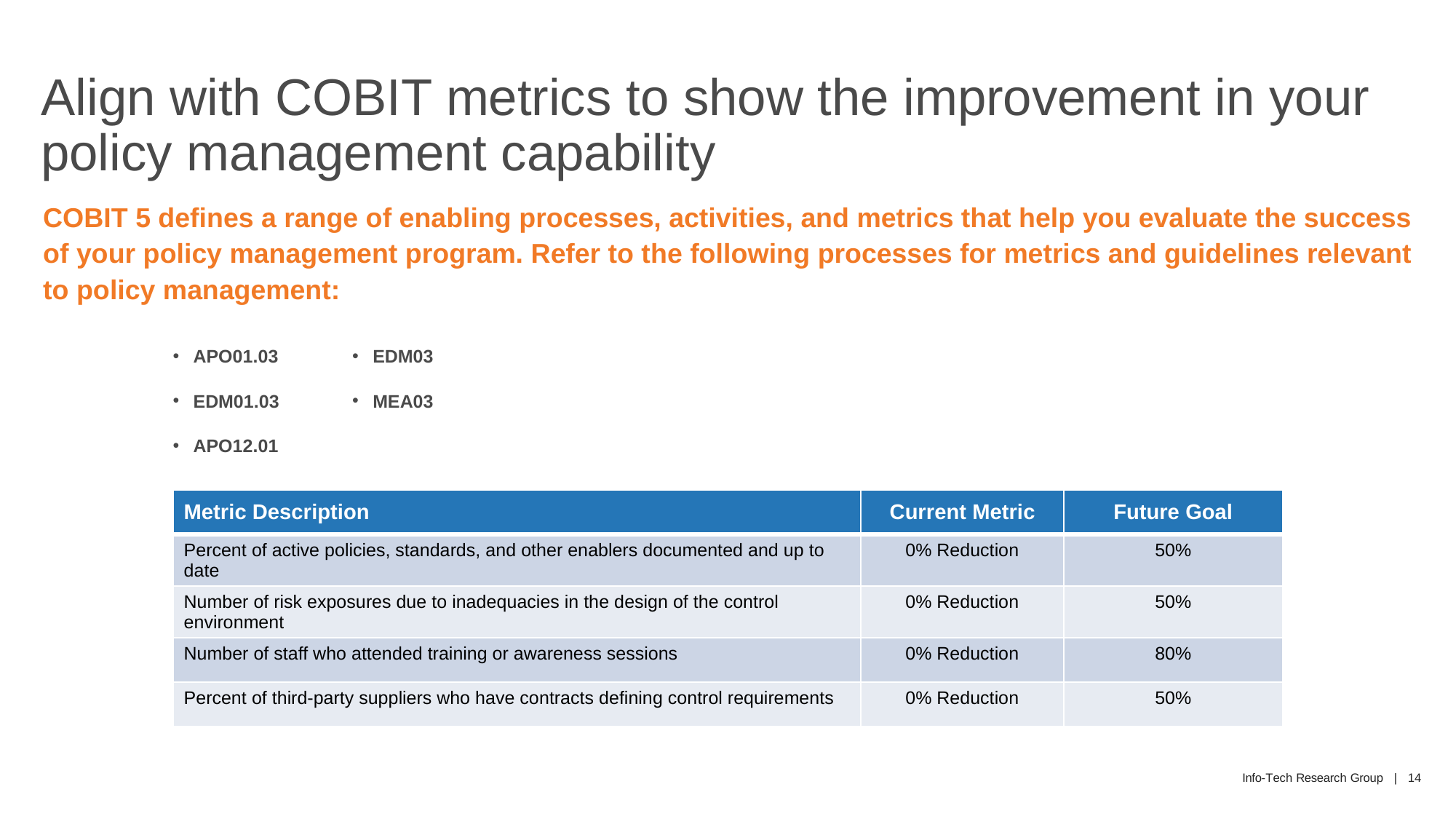

# Align with COBIT metrics to show the improvement in your policy management capability
COBIT 5 defines a range of enabling processes, activities, and metrics that help you evaluate the success of your policy management program. Refer to the following processes for metrics and guidelines relevant to policy management:

APO01.03
EDM01.03
APO12.01
EDM03
MEA03

| Metric Description | Current Metric | Future Goal |
| --- | --- | --- |
| Percent of active policies, standards, and other enablers documented and up to date | 0% Reduction | 50% |
| Number of risk exposures due to inadequacies in the design of the control environment | 0% Reduction | 50% |
| Number of staff who attended training or awareness sessions | 0% Reduction | 80% |
| Percent of third-party suppliers who have contracts defining control requirements | 0% Reduction | 50% |